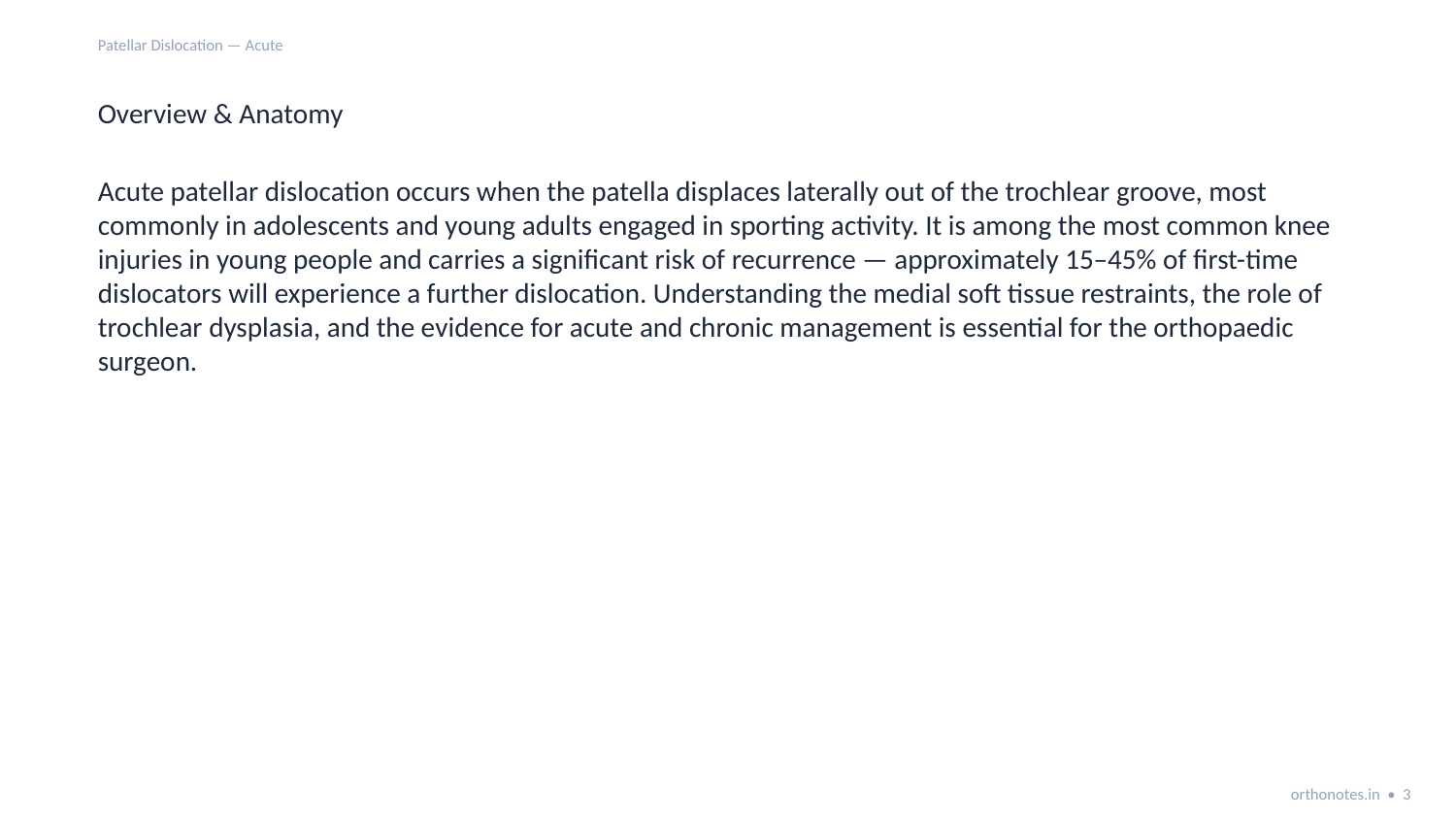

Patellar Dislocation — Acute
Overview & Anatomy
Acute patellar dislocation occurs when the patella displaces laterally out of the trochlear groove, most commonly in adolescents and young adults engaged in sporting activity. It is among the most common knee injuries in young people and carries a significant risk of recurrence — approximately 15–45% of first-time dislocators will experience a further dislocation. Understanding the medial soft tissue restraints, the role of trochlear dysplasia, and the evidence for acute and chronic management is essential for the orthopaedic surgeon.
orthonotes.in  •  3